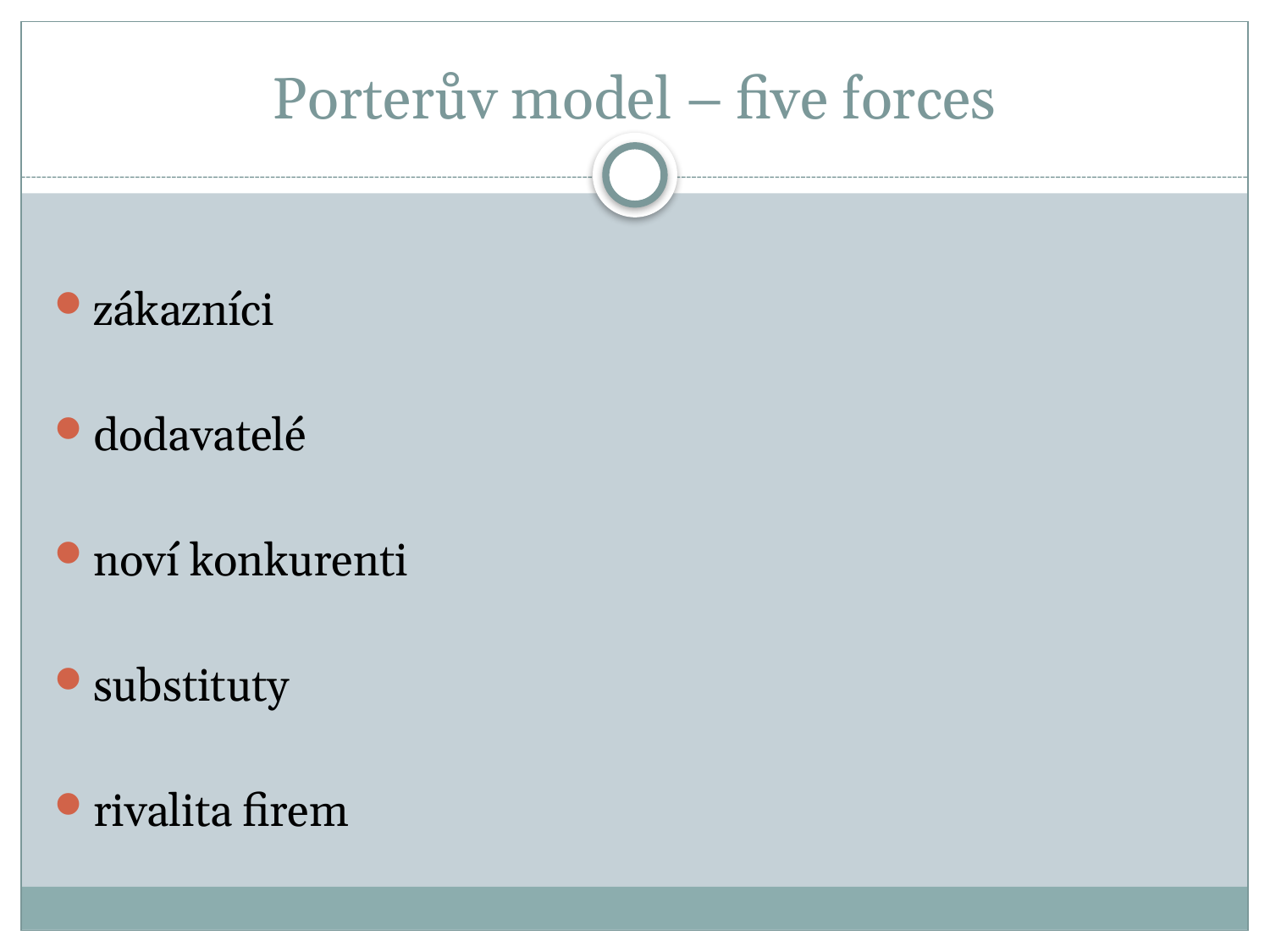

# Porterův model – five forces

zákazníci

dodavatelé

noví konkurenti

substituty

rivalita firem